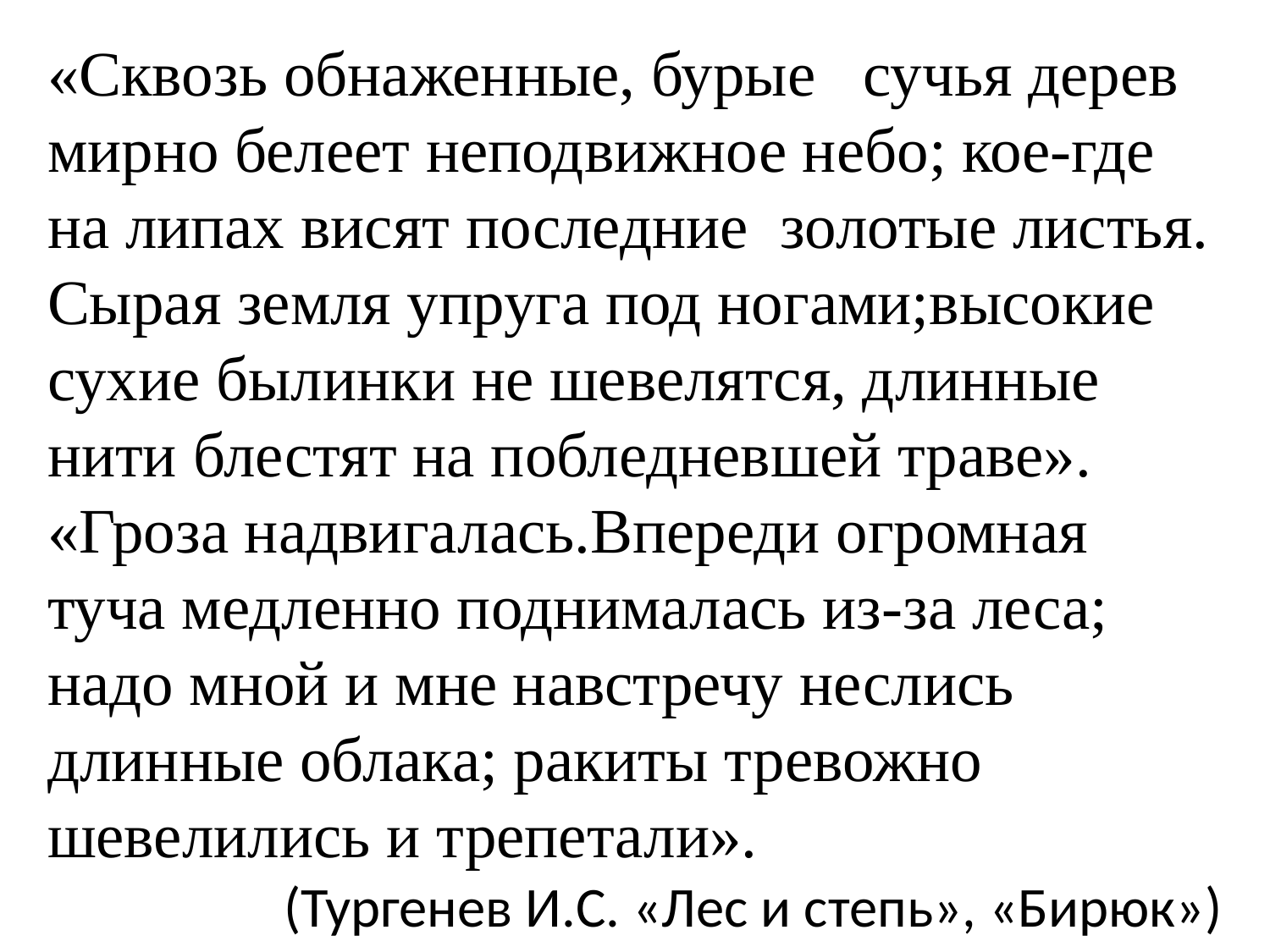

«Сквозь обнаженные, бурые   сучья дерев мирно белеет неподвижное небо; кое-где  на липах висят последние  золотые листья.
Сырая земля упруга под ногами;высокие сухие былинки не шевелятся, длинные нити блестят на побледневшей траве».
«Гроза надвигалась.Впереди огромная
туча медленно поднималась из-за леса;
надо мной и мне навстречу неслись длинные облака; ракиты тревожно шевелились и трепетали».
(Тургенев И.С. «Лес и степь», «Бирюк»)